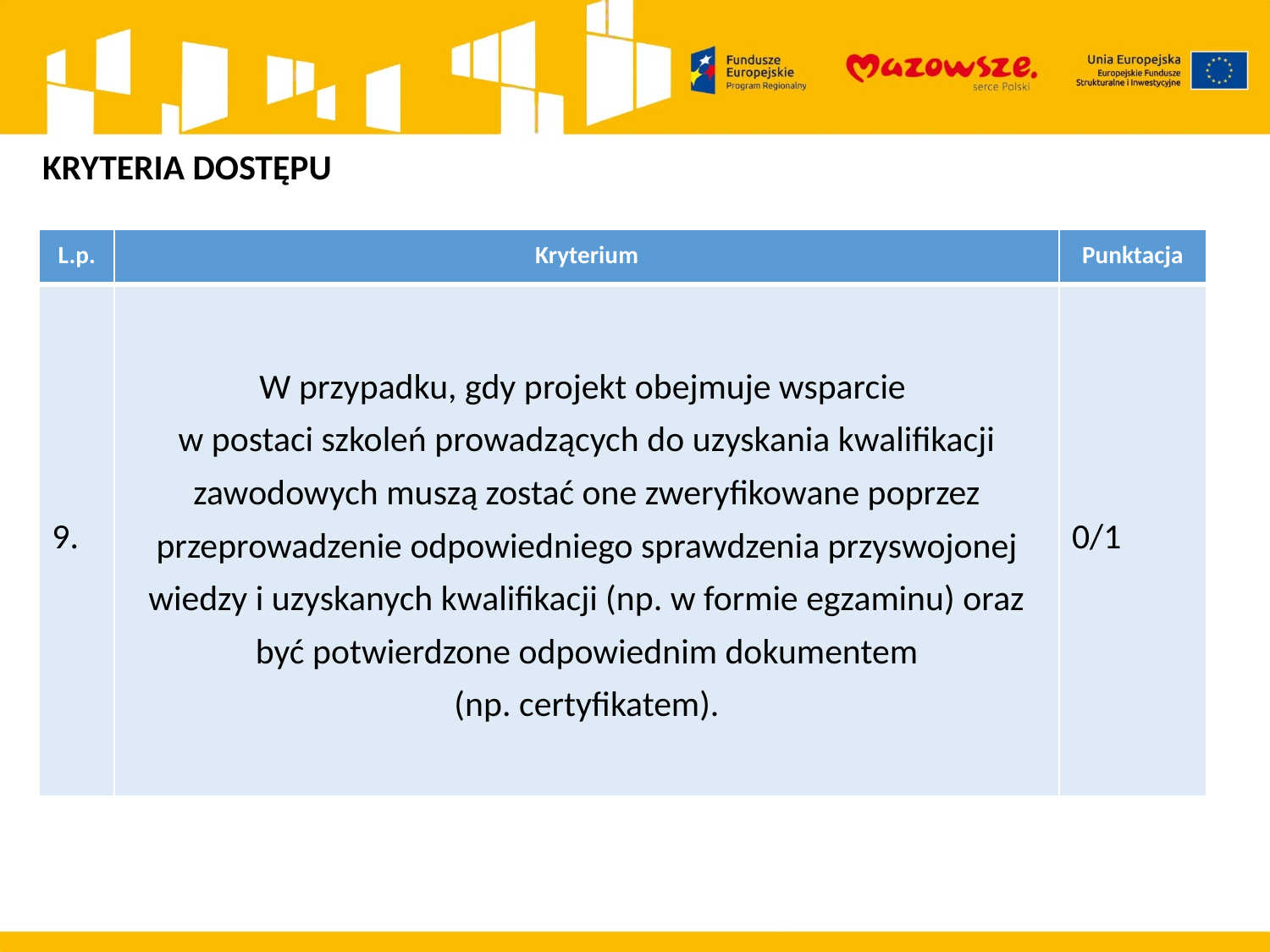

KRYTERIA DOSTĘPU
| L.p. | Kryterium | Punktacja |
| --- | --- | --- |
| 9. | W przypadku, gdy projekt obejmuje wsparcie w postaci szkoleń prowadzących do uzyskania kwalifikacji zawodowych muszą zostać one zweryfikowane poprzez przeprowadzenie odpowiedniego sprawdzenia przyswojonej wiedzy i uzyskanych kwalifikacji (np. w formie egzaminu) oraz być potwierdzone odpowiednim dokumentem (np. certyfikatem). | 0/1 |